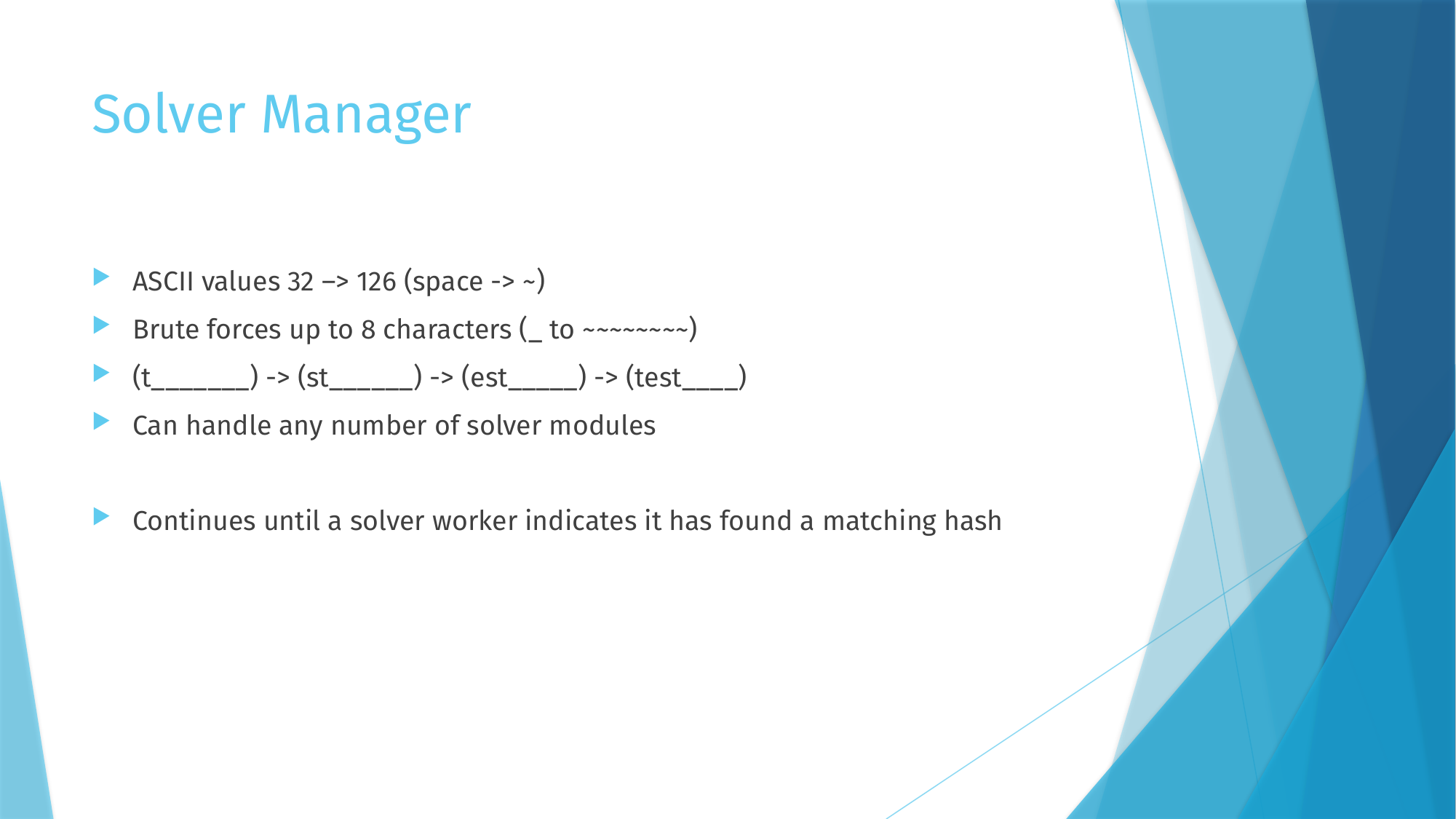

# Solver Manager
ASCII values 32 –> 126 (space -> ~)
Brute forces up to 8 characters (_ to ~~~~~~~~)
(t_______) -> (st______) -> (est_____) -> (test____)
Can handle any number of solver modules

Continues until a solver worker indicates it has found a matching hash